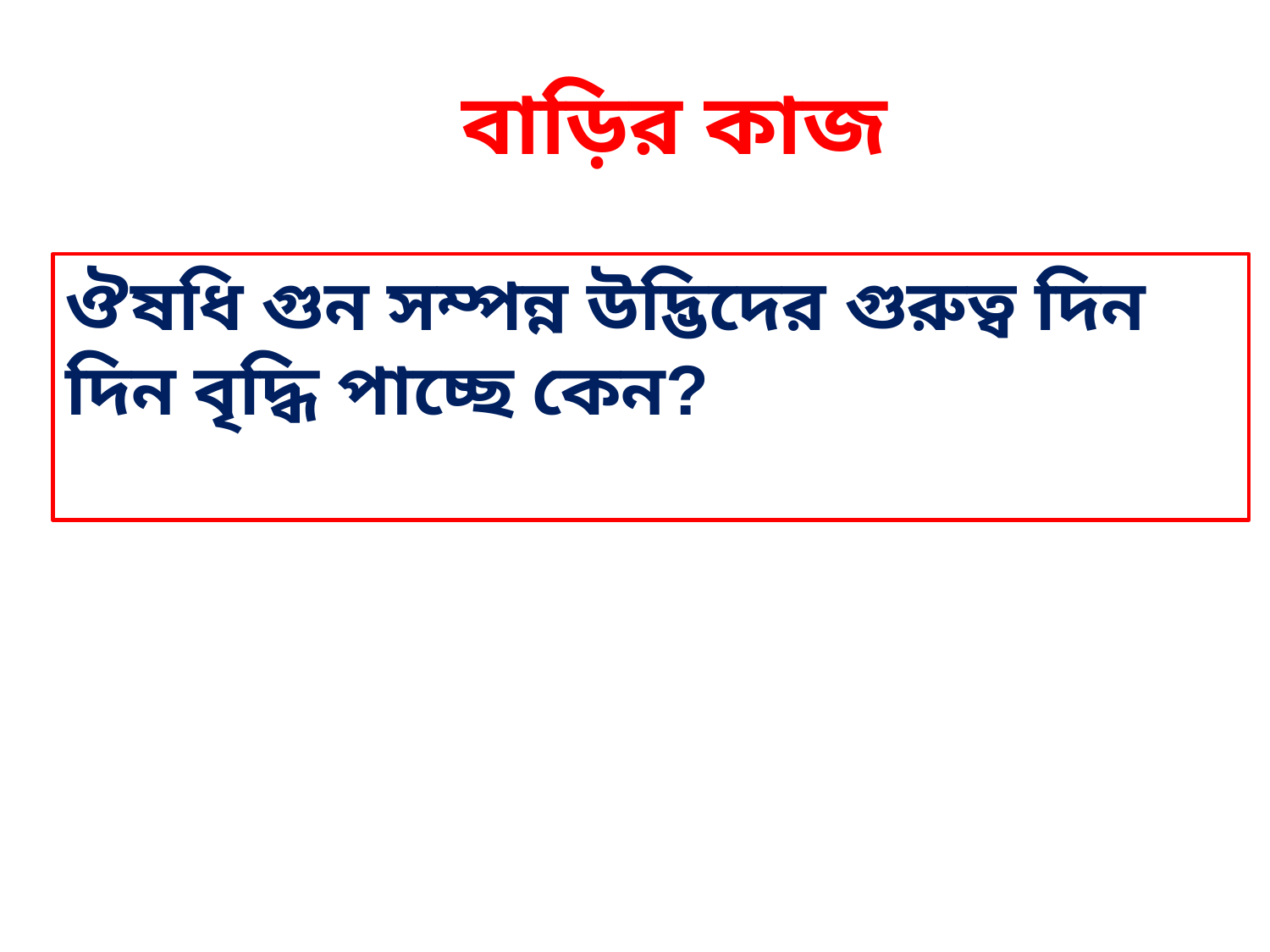

বাড়ির কাজ
ঔষধি গুন সম্পন্ন উদ্ভিদের গুরুত্ব দিন দিন বৃদ্ধি পাচ্ছে কেন?